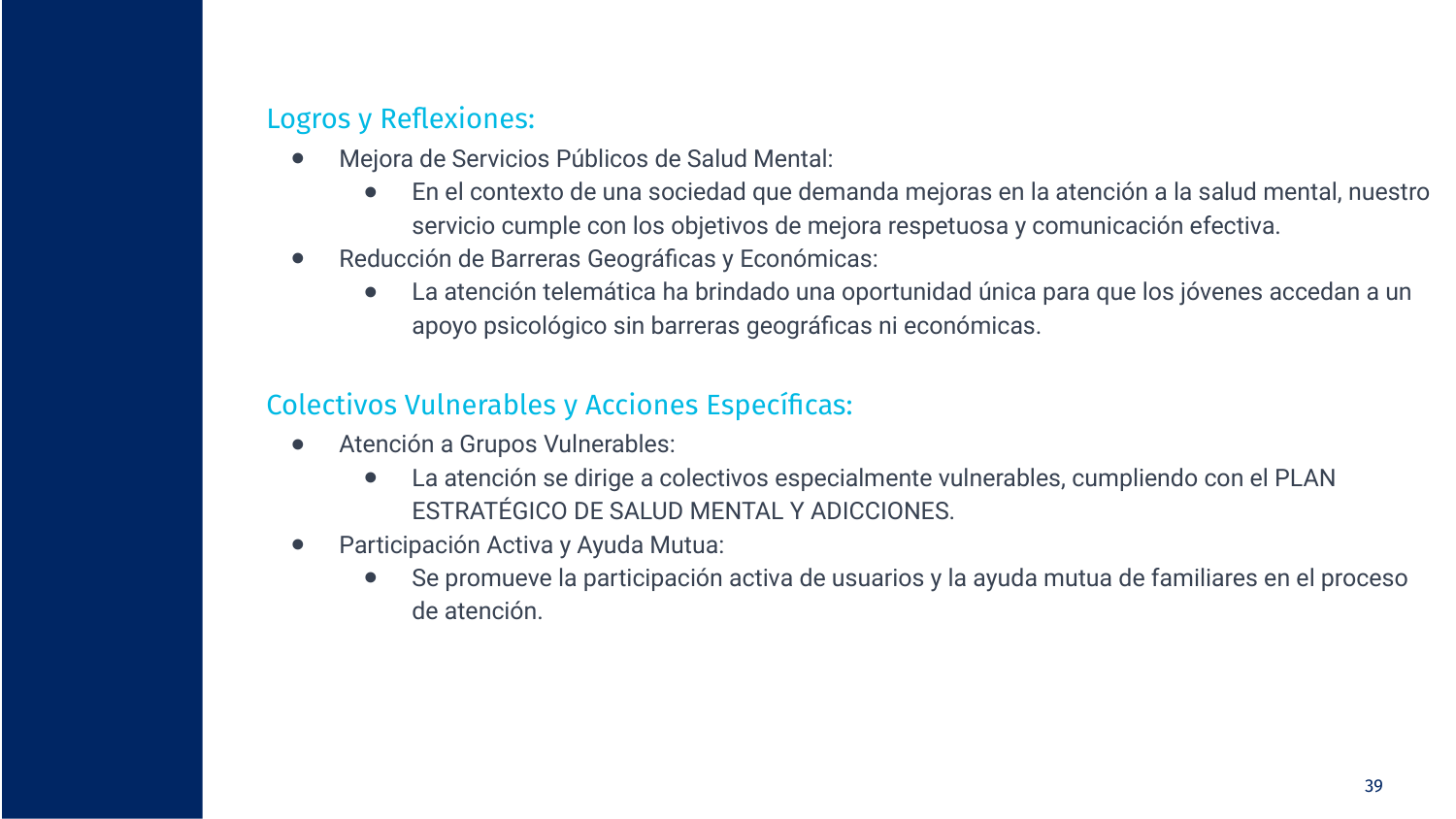

Logros y Reflexiones:
Mejora de Servicios Públicos de Salud Mental:
En el contexto de una sociedad que demanda mejoras en la atención a la salud mental, nuestro servicio cumple con los objetivos de mejora respetuosa y comunicación efectiva.
Reducción de Barreras Geográficas y Económicas:
La atención telemática ha brindado una oportunidad única para que los jóvenes accedan a un apoyo psicológico sin barreras geográficas ni económicas.
Colectivos Vulnerables y Acciones Específicas:
Atención a Grupos Vulnerables:
La atención se dirige a colectivos especialmente vulnerables, cumpliendo con el PLAN ESTRATÉGICO DE SALUD MENTAL Y ADICCIONES.
Participación Activa y Ayuda Mutua:
Se promueve la participación activa de usuarios y la ayuda mutua de familiares en el proceso de atención.

39